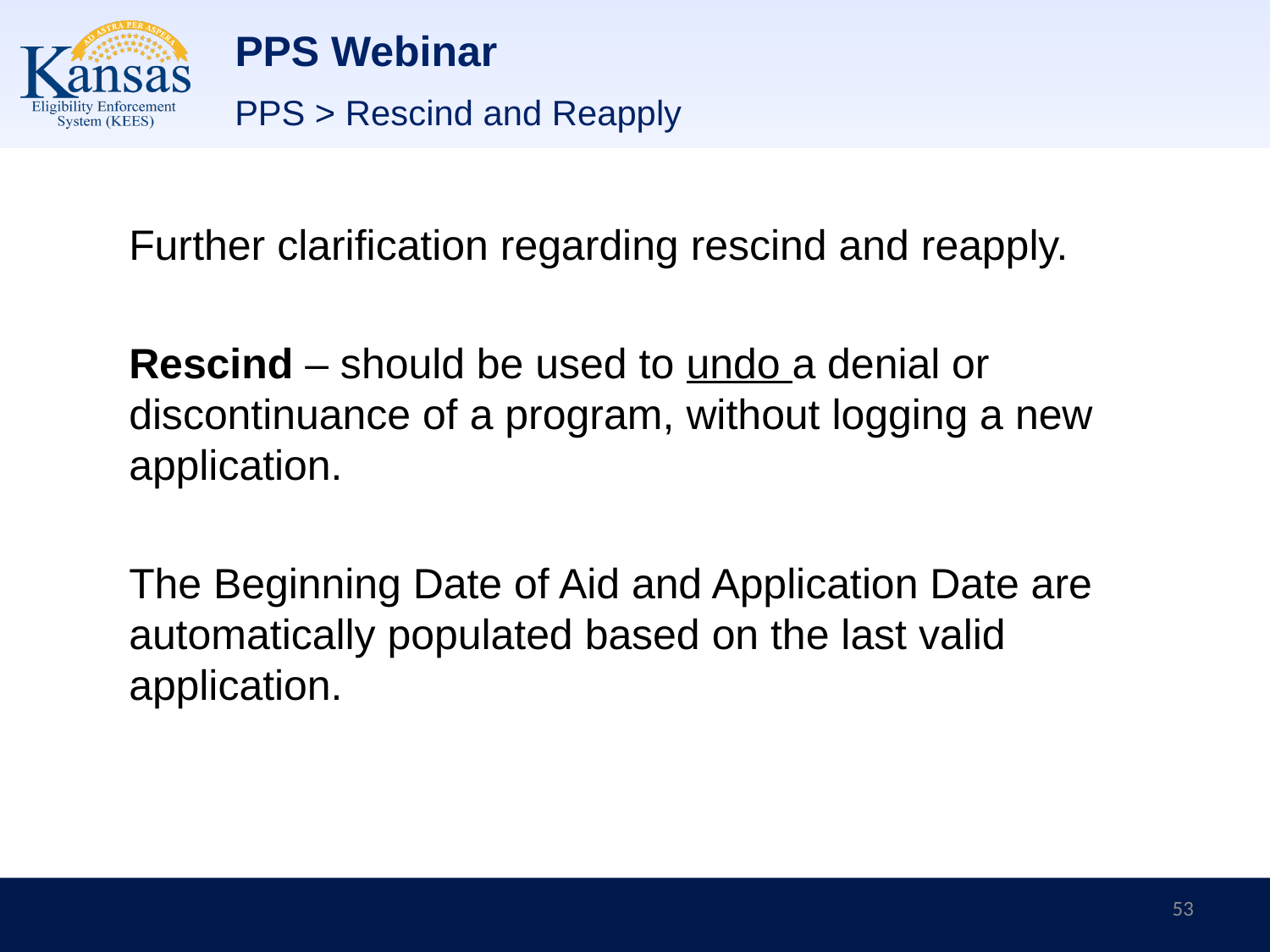

# PPS Webinar
PPS > Rescind and Reapply
Further clarification regarding rescind and reapply.

Rescind – should be used to undo a denial or discontinuance of a program, without logging a new application.

The Beginning Date of Aid and Application Date are automatically populated based on the last valid application.

53